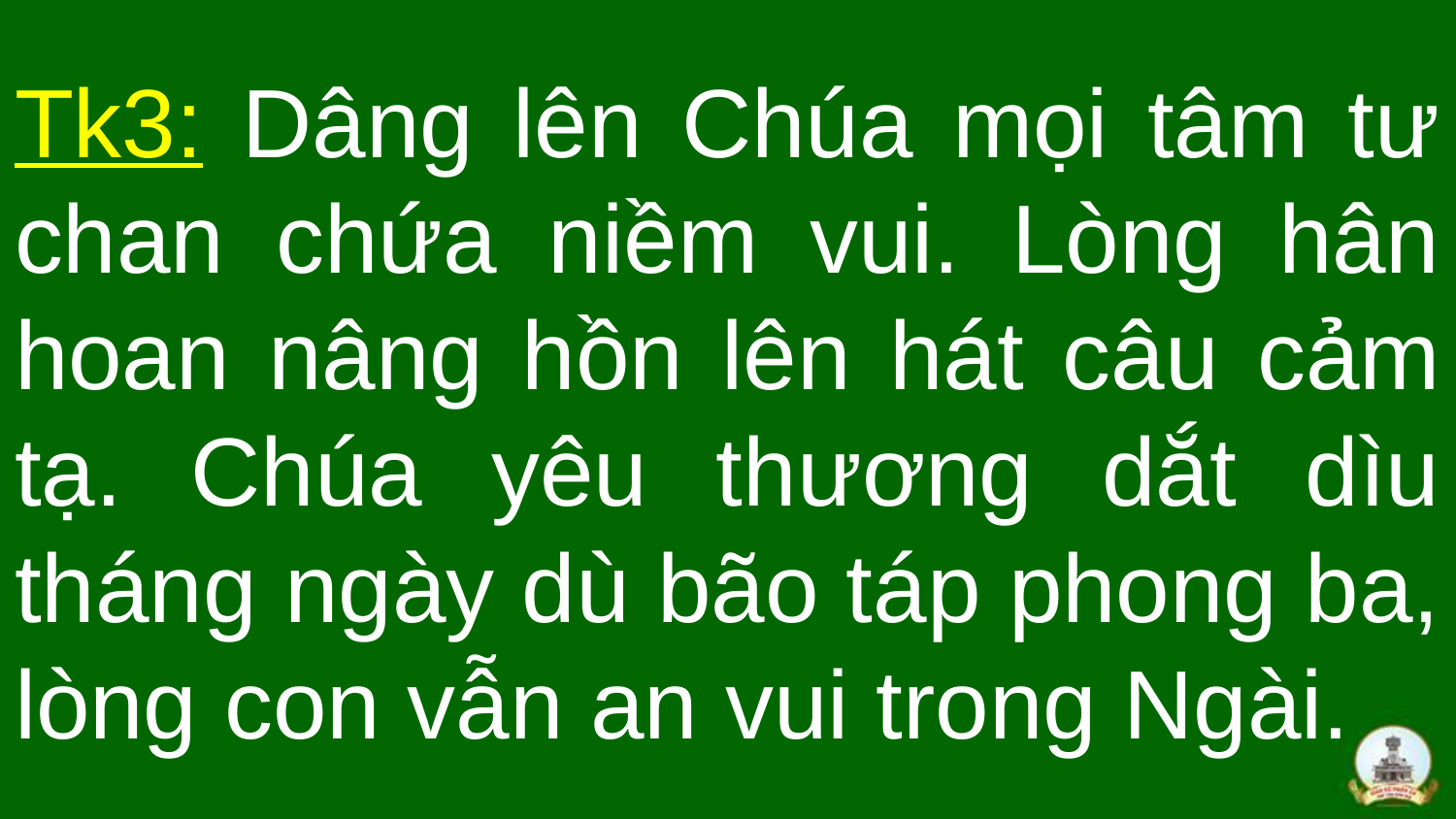

# Tk3: Dâng lên Chúa mọi tâm tư chan chứa niềm vui. Lòng hân hoan nâng hồn lên hát câu cảm tạ. Chúa yêu thương dắt dìu tháng ngày dù bão táp phong ba, lòng con vẫn an vui trong Ngài.